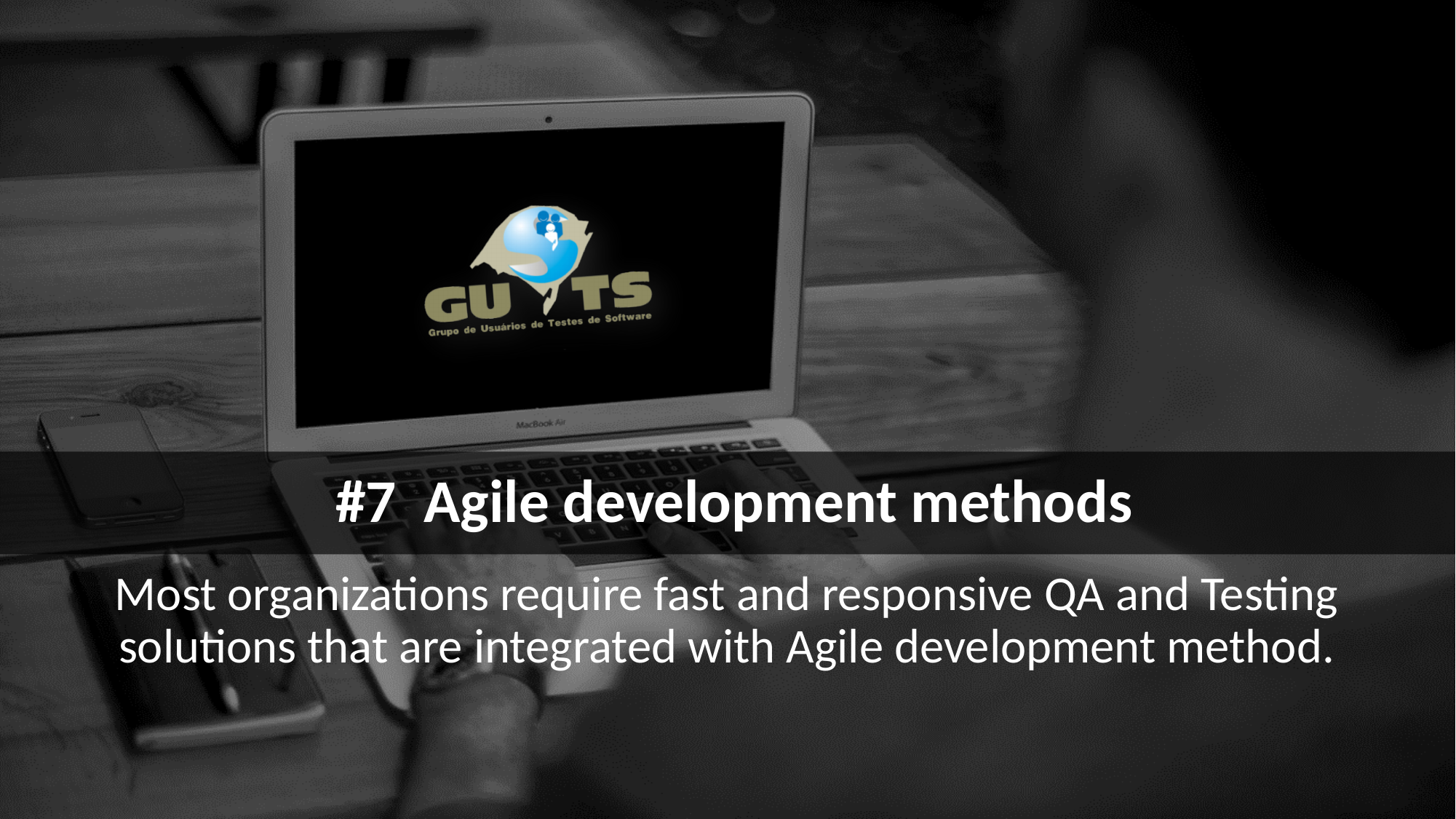

# #7  Agile development methods
Most organizations require fast and responsive QA and Testing solutions that are integrated with Agile development method.